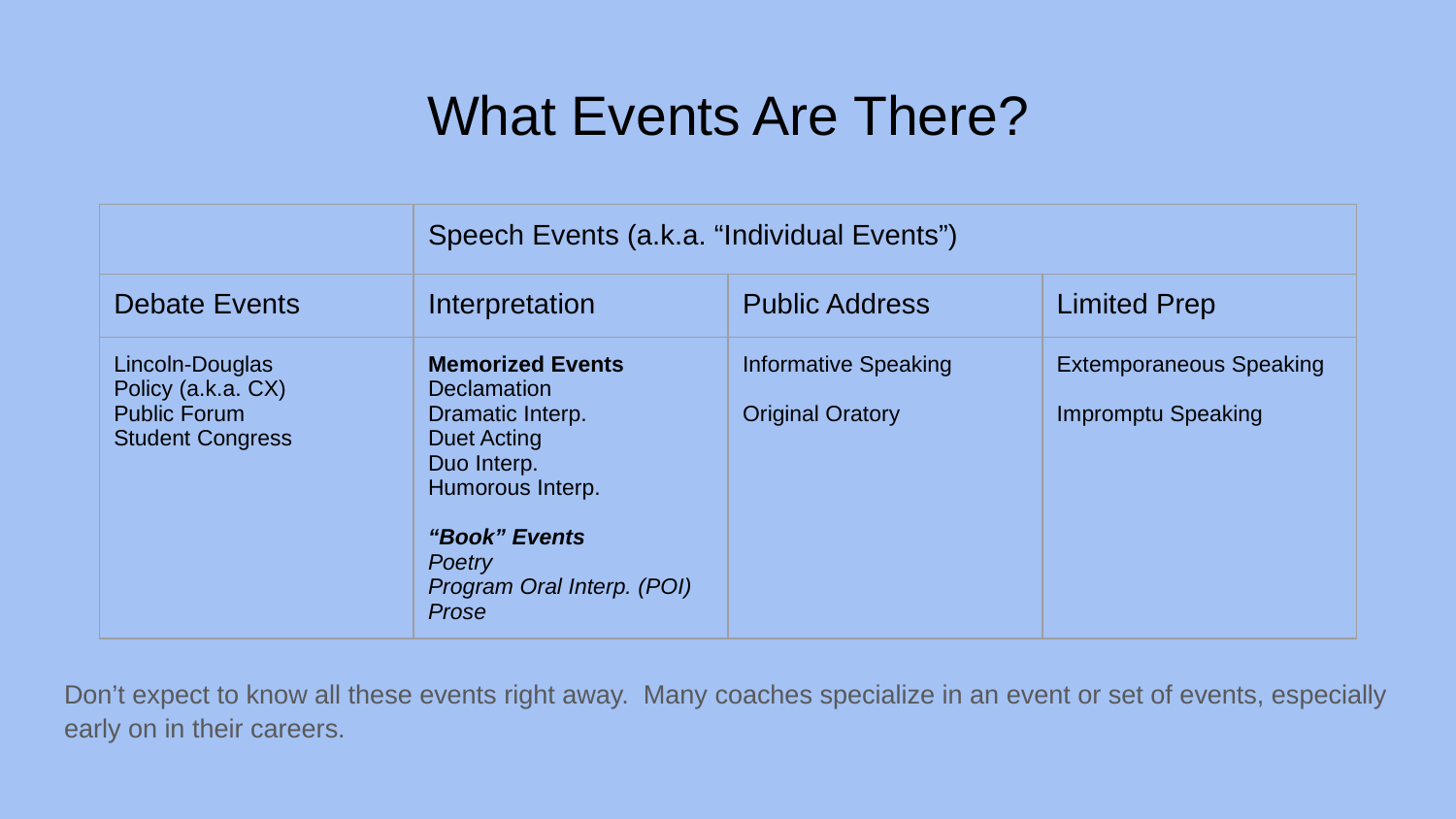

# What Events Are There?

Don’t expect to know all these events right away.  Many coaches specialize in an event or set of events, especially early on in their careers.
|  | Speech Events (a.k.a. “Individual Events”) |  |  |
| --- | --- | --- | --- |
| Debate Events | Interpretation | Public Address | Limited Prep |
| Lincoln-Douglas Policy (a.k.a. CX) Public Forum Student Congress | Memorized Events Declamation Dramatic Interp. Duet Acting Duo Interp. Humorous Interp. “Book” Events Poetry Program Oral Interp. (POI) Prose | Informative Speaking Original Oratory | Extemporaneous Speaking Impromptu Speaking |